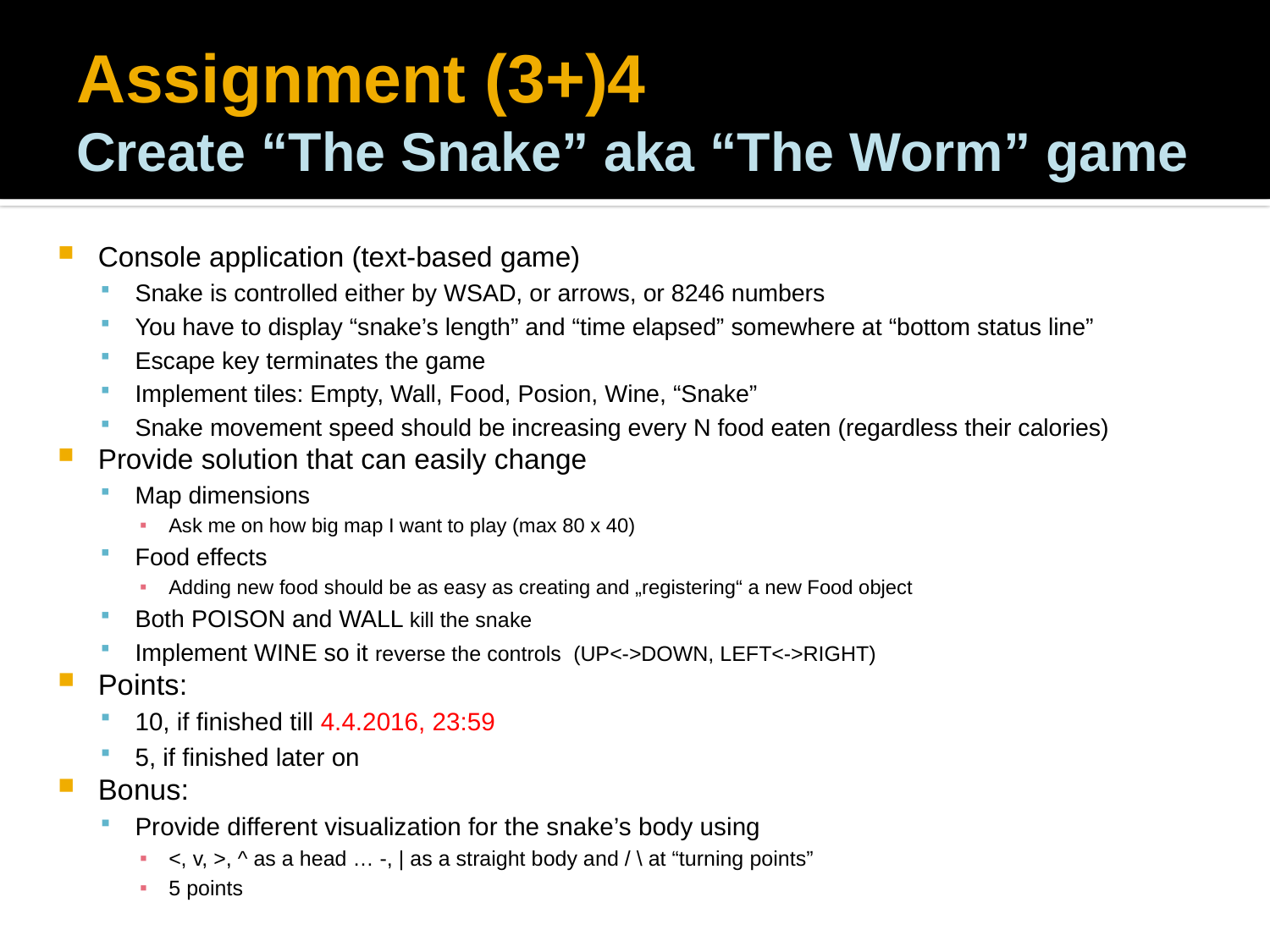

# Assignment (3+)4 Create “The Snake” aka “The Worm” game
Console application (text-based game)
Snake is controlled either by WSAD, or arrows, or 8246 numbers
You have to display “snake’s length” and “time elapsed” somewhere at “bottom status line”
Escape key terminates the game
Implement tiles: Empty, Wall, Food, Posion, Wine, “Snake”
Snake movement speed should be increasing every N food eaten (regardless their calories)
Provide solution that can easily change
Map dimensions
Ask me on how big map I want to play (max 80 x 40)
Food effects
Adding new food should be as easy as creating and „registering“ a new Food object
Both POISON and WALL kill the snake
Implement WINE so it reverse the controls  (UP<->DOWN, LEFT<->RIGHT)
Points:
10, if finished till 4.4.2016, 23:59
5, if finished later on
Bonus:
Provide different visualization for the snake’s body using
<, v, >, ^ as a head … -, | as a straight body and / \ at “turning points”
5 points